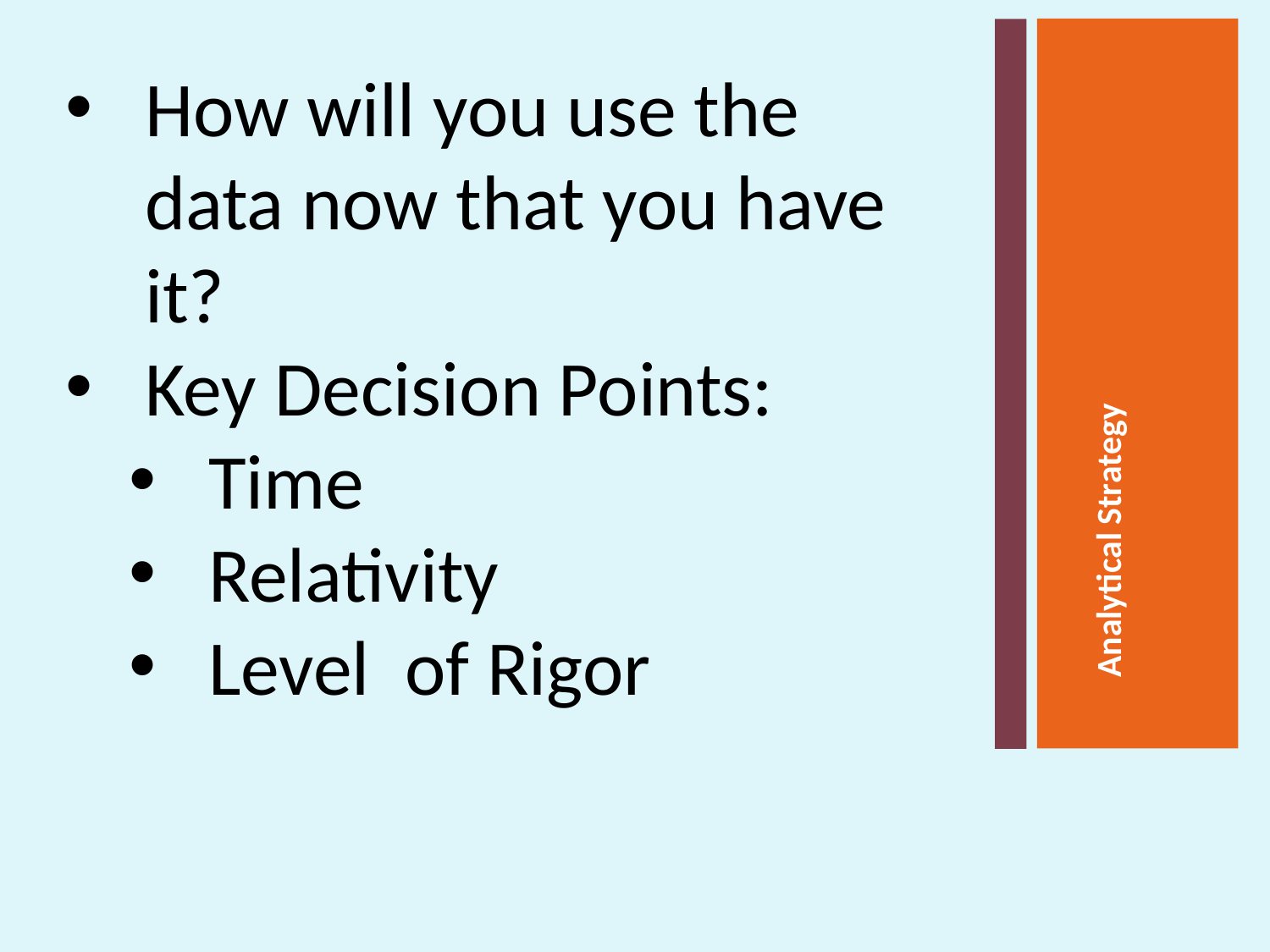

How will you use the data now that you have it?
Key Decision Points:
Time
Relativity
Level  of Rigor
Analytical Strategy